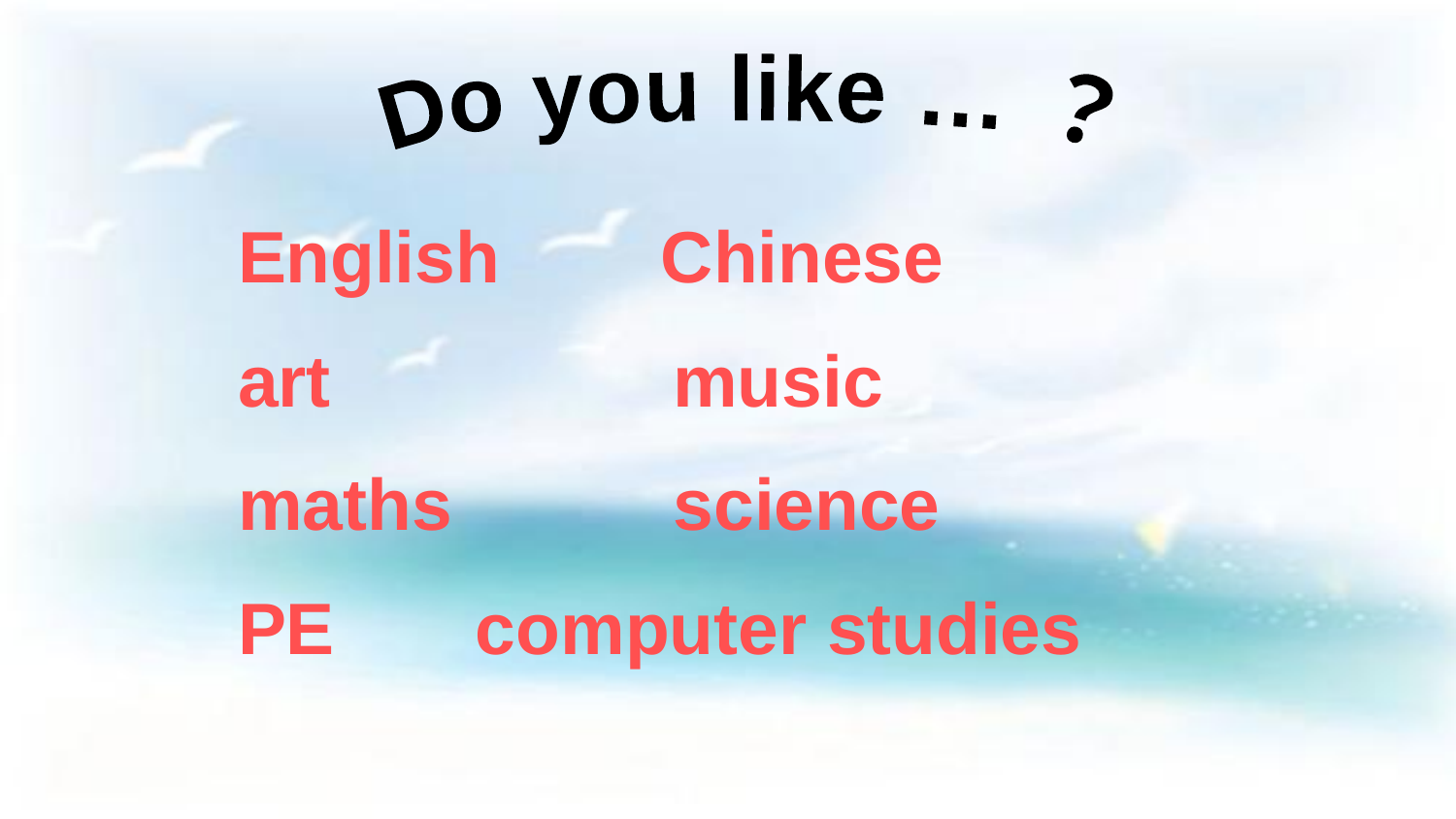

Do you like … ？
English        Chinese
art                 music
maths           science
PE       computer studies